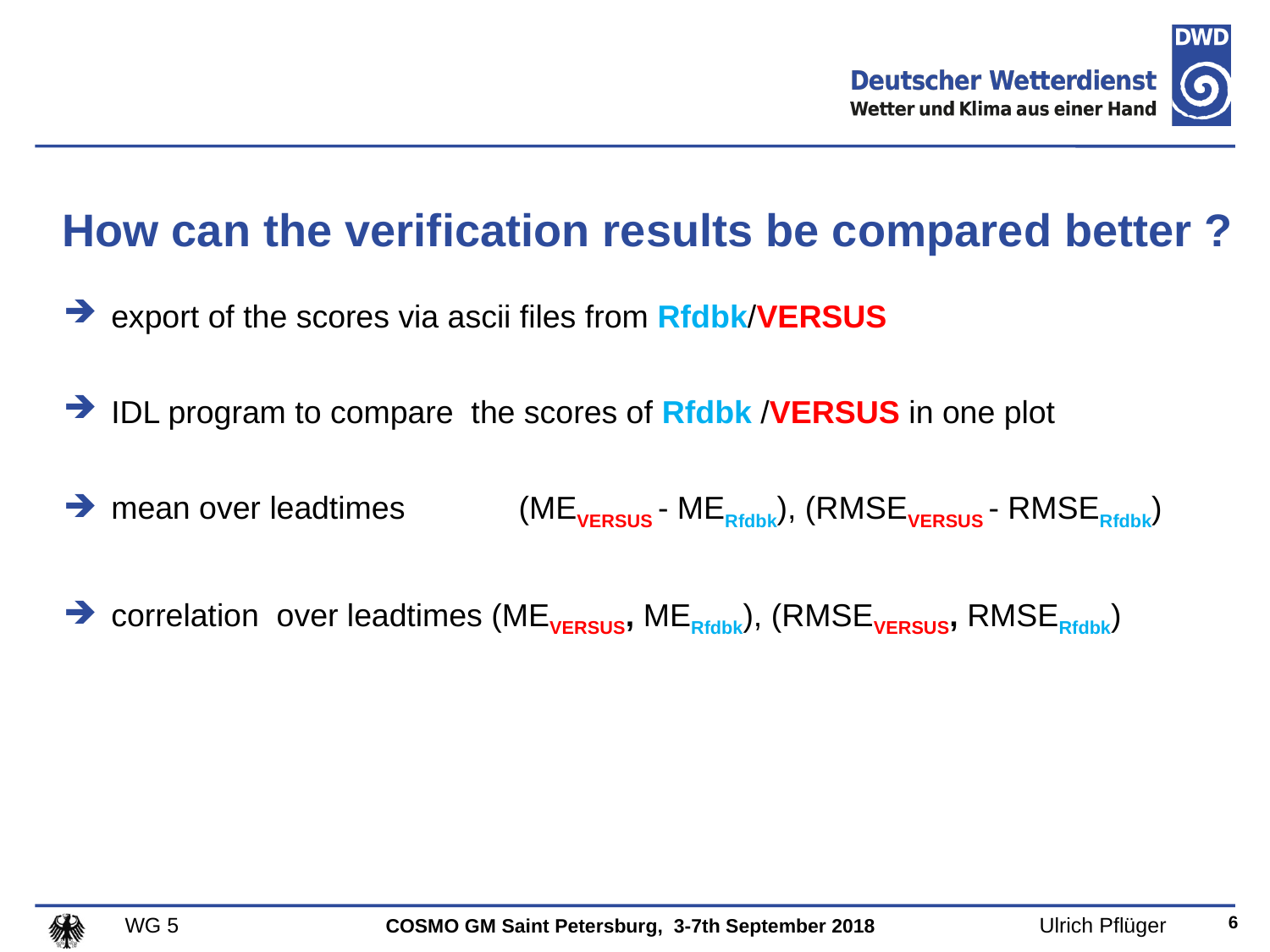

# How can the verification results be compared better ?
export of the scores via ascii files from Rfdbk/VERSUS

IDL program to compare  the scores of Rfdbk /VERSUS in one plot

mean over leadtimes  	   (MEVERSUS - MERfdbk), (RMSEVERSUS - RMSERfdbk)

correlation  over leadtimes (MEVERSUS, MERfdbk), (RMSEVERSUS, RMSERfdbk)
6